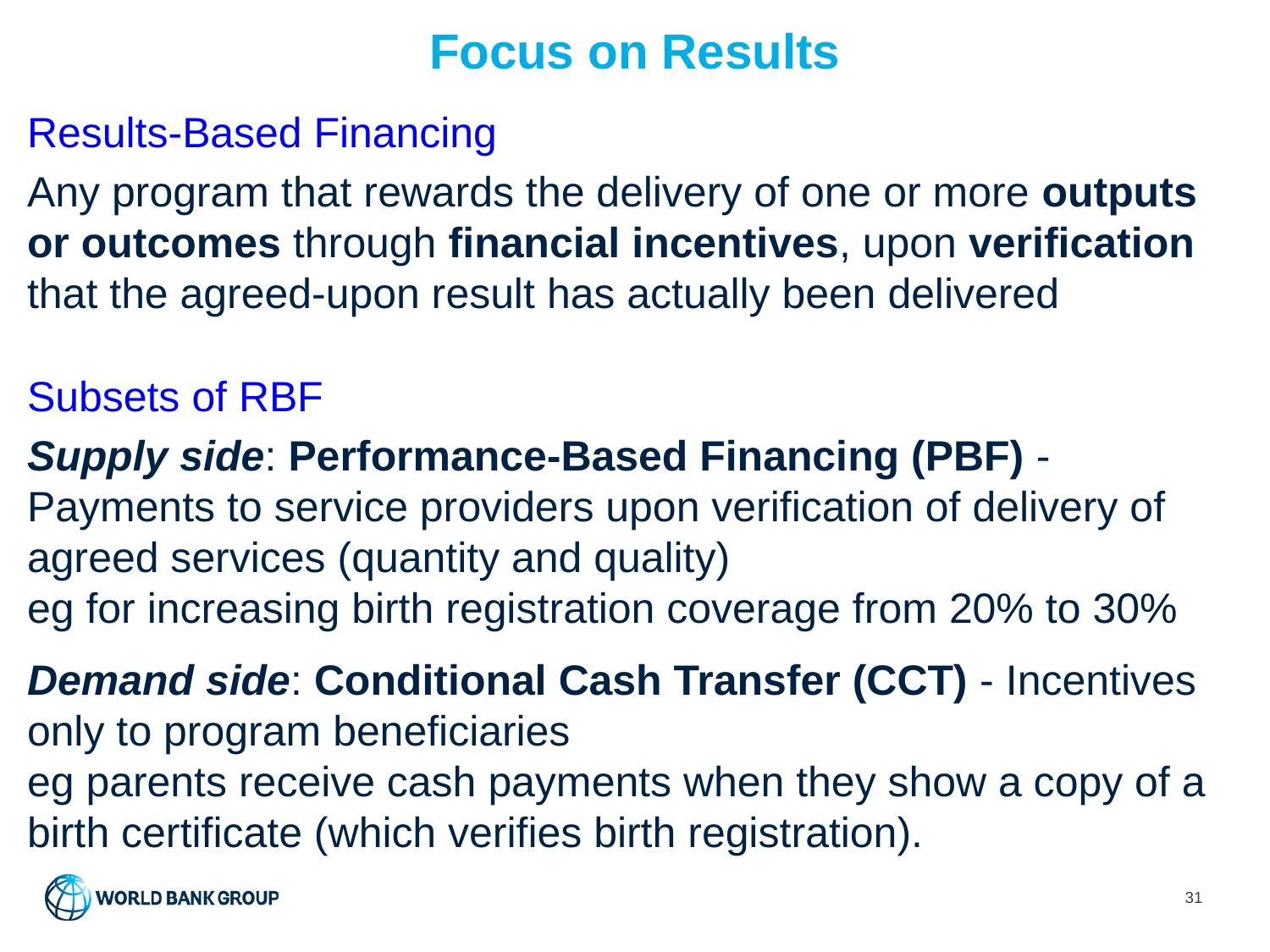

# Focus on Results
Results-Based Financing
Any program that rewards the delivery of one or more outputs or outcomes through financial incentives, upon verification that the agreed-upon result has actually been delivered

Subsets of RBF
Supply side: Performance-Based Financing (PBF) -  Payments to service providers upon verification of delivery of agreed services (quantity and quality)
eg for increasing birth registration coverage from 20% to 30%
Demand side: Conditional Cash Transfer (CCT) - Incentives only to program beneficiaries
eg parents receive cash payments when they show a copy of a birth certificate (which verifies birth registration).
31